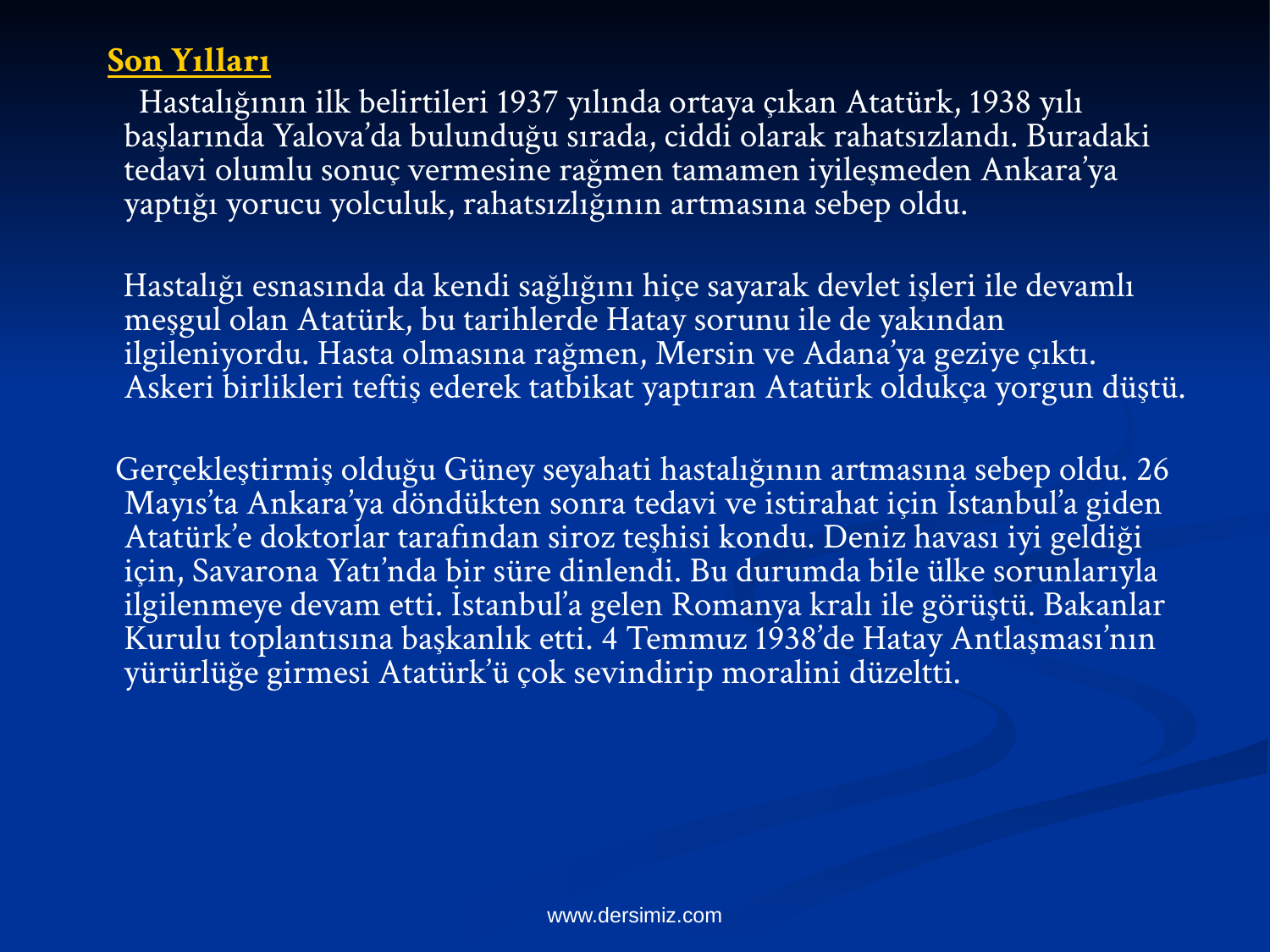

Son Yılları
        Hastalığının ilk belirtileri 1937 yılında ortaya çıkan Atatürk, 1938 yılı başlarında Yalova’da bulunduğu sırada, ciddi olarak rahatsızlandı. Buradaki tedavi olumlu sonuç vermesine rağmen tamamen iyileşmeden Ankara’ya yaptığı yorucu yolculuk, rahatsızlığının artmasına sebep oldu.

      Hastalığı esnasında da kendi sağlığını hiçe sayarak devlet işleri ile devamlı meşgul olan Atatürk, bu tarihlerde Hatay sorunu ile de yakından ilgileniyordu. Hasta olmasına rağmen, Mersin ve Adana’ya geziye çıktı. Askeri birlikleri teftiş ederek tatbikat yaptıran Atatürk oldukça yorgun düştü.

     Gerçekleştirmiş olduğu Güney seyahati hastalığının artmasına sebep oldu. 26 Mayıs’ta Ankara’ya döndükten sonra tedavi ve istirahat için İstanbul’a giden Atatürk’e doktorlar tarafından siroz teşhisi kondu. Deniz havası iyi geldiği için, Savarona Yatı’nda bir süre dinlendi. Bu durumda bile ülke sorunlarıyla ilgilenmeye devam etti. İstanbul’a gelen Romanya kralı ile görüştü. Bakanlar Kurulu toplantısına başkanlık etti. 4 Temmuz 1938’de Hatay Antlaşması’nın yürürlüğe girmesi Atatürk’ü çok sevindirip moralini düzeltti.

www.dersimiz.com